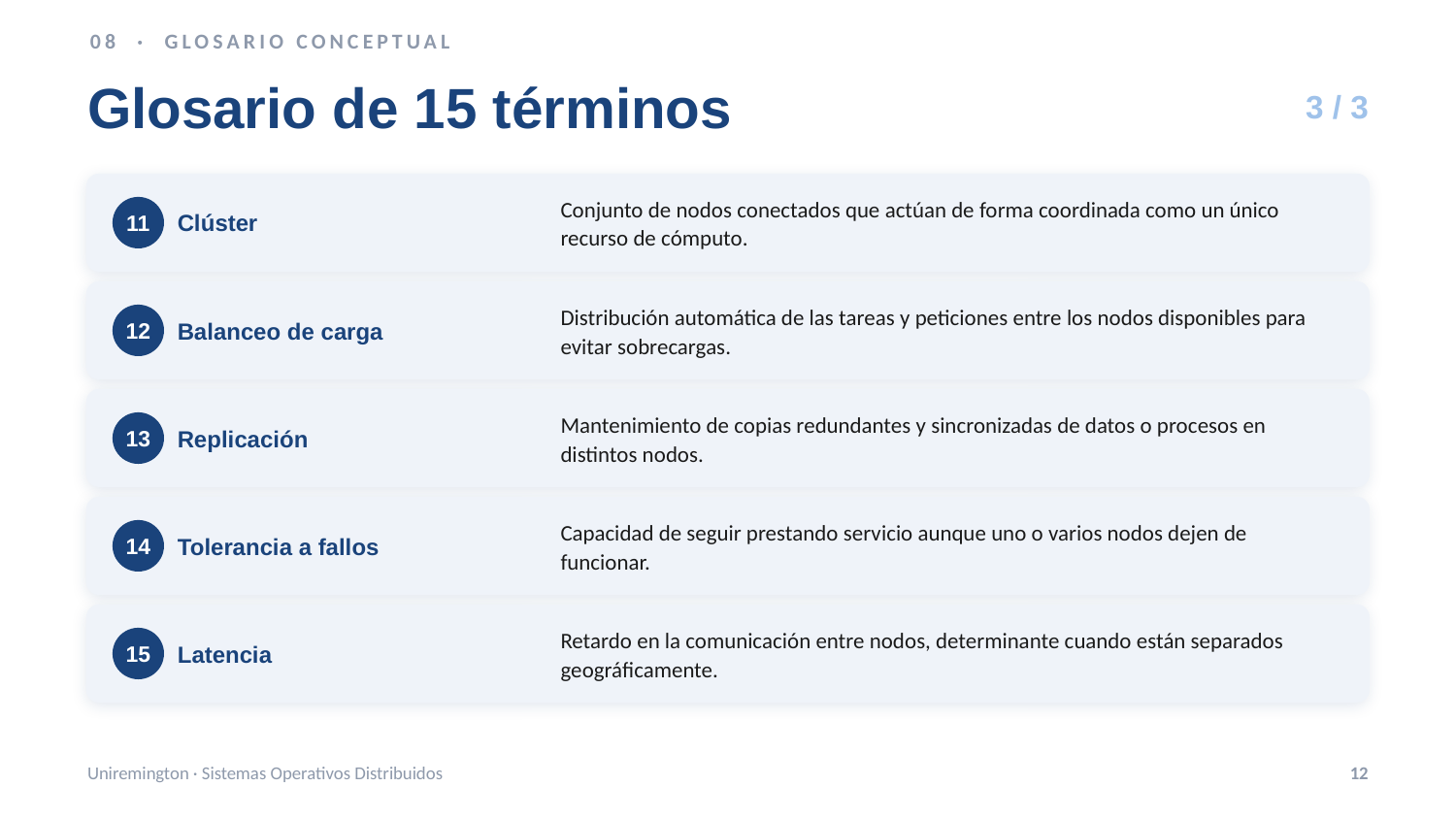

08  ·  GLOSARIO CONCEPTUAL
Glosario de 15 términos
3 / 3

Clúster
Conjunto de nodos conectados que actúan de forma coordinada como un único recurso de cómputo.

11

Balanceo de carga
Distribución automática de las tareas y peticiones entre los nodos disponibles para evitar sobrecargas.

12

Replicación
Mantenimiento de copias redundantes y sincronizadas de datos o procesos en distintos nodos.

13

Tolerancia a fallos
Capacidad de seguir prestando servicio aunque uno o varios nodos dejen de funcionar.

14

Latencia
Retardo en la comunicación entre nodos, determinante cuando están separados geográficamente.

15
Uniremington · Sistemas Operativos Distribuidos
12